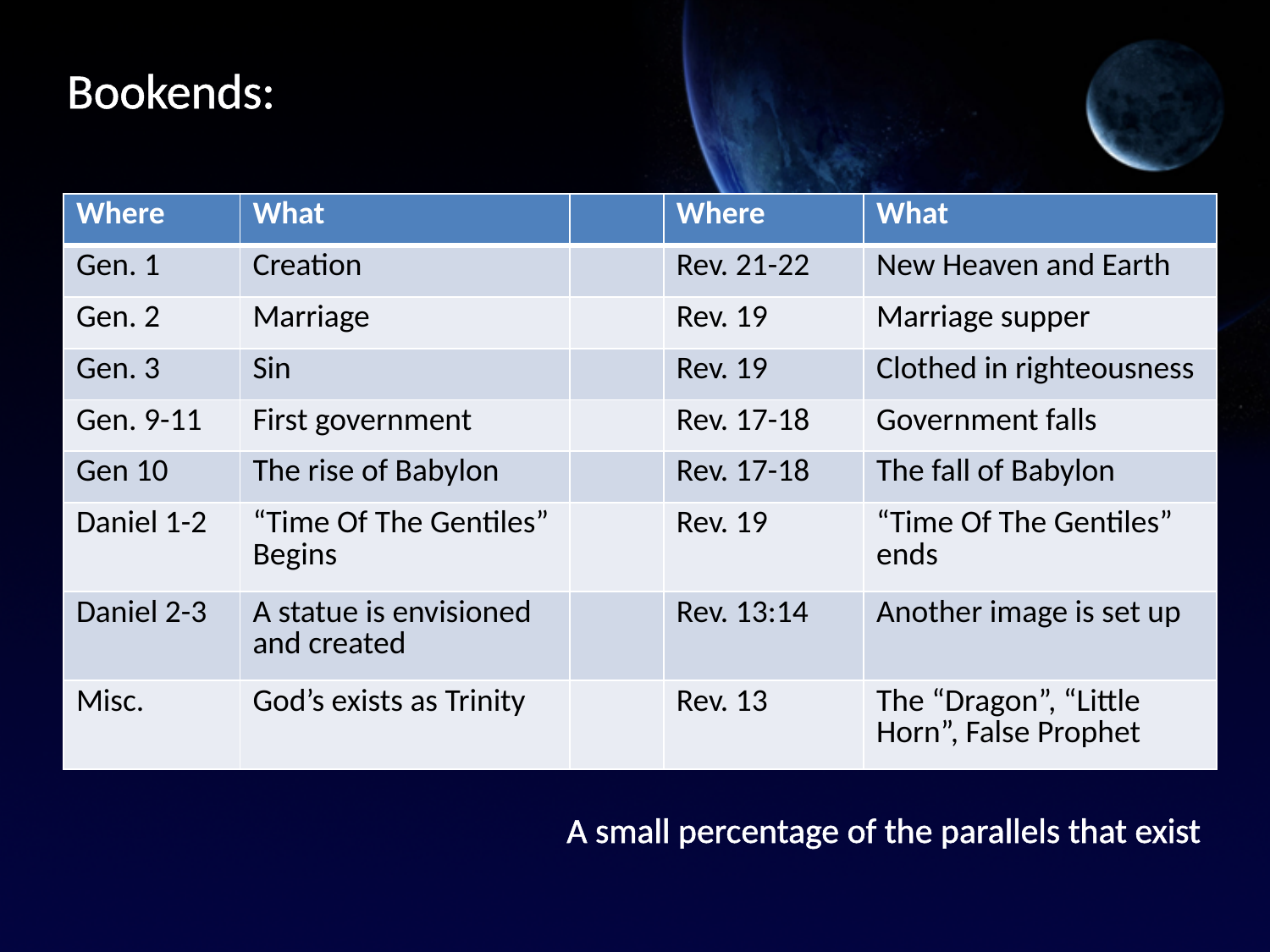

Bookends:
| Where | What |  | Where | What |
| --- | --- | --- | --- | --- |
| Gen. 1 | Creation |  | Rev. 21-22 | New Heaven and Earth |
| Gen. 2 | Marriage |  | Rev. 19 | Marriage supper |
| Gen. 3 | Sin |  | Rev. 19 | Clothed in righteousness |
| Gen. 9-11 | First government |  | Rev. 17-18 | Government falls |
| Gen 10 | The rise of Babylon |  | Rev. 17-18 | The fall of Babylon |
| Daniel 1-2 | “Time Of The Gentiles” Begins |  | Rev. 19 | “Time Of The Gentiles” ends |
| Daniel 2-3 | A statue is envisioned and created |  | Rev. 13:14 | Another image is set up |
| Misc. | God’s exists as Trinity |  | Rev. 13 | The “Dragon”, “Little Horn”, False Prophet |
A small percentage of the parallels that exist